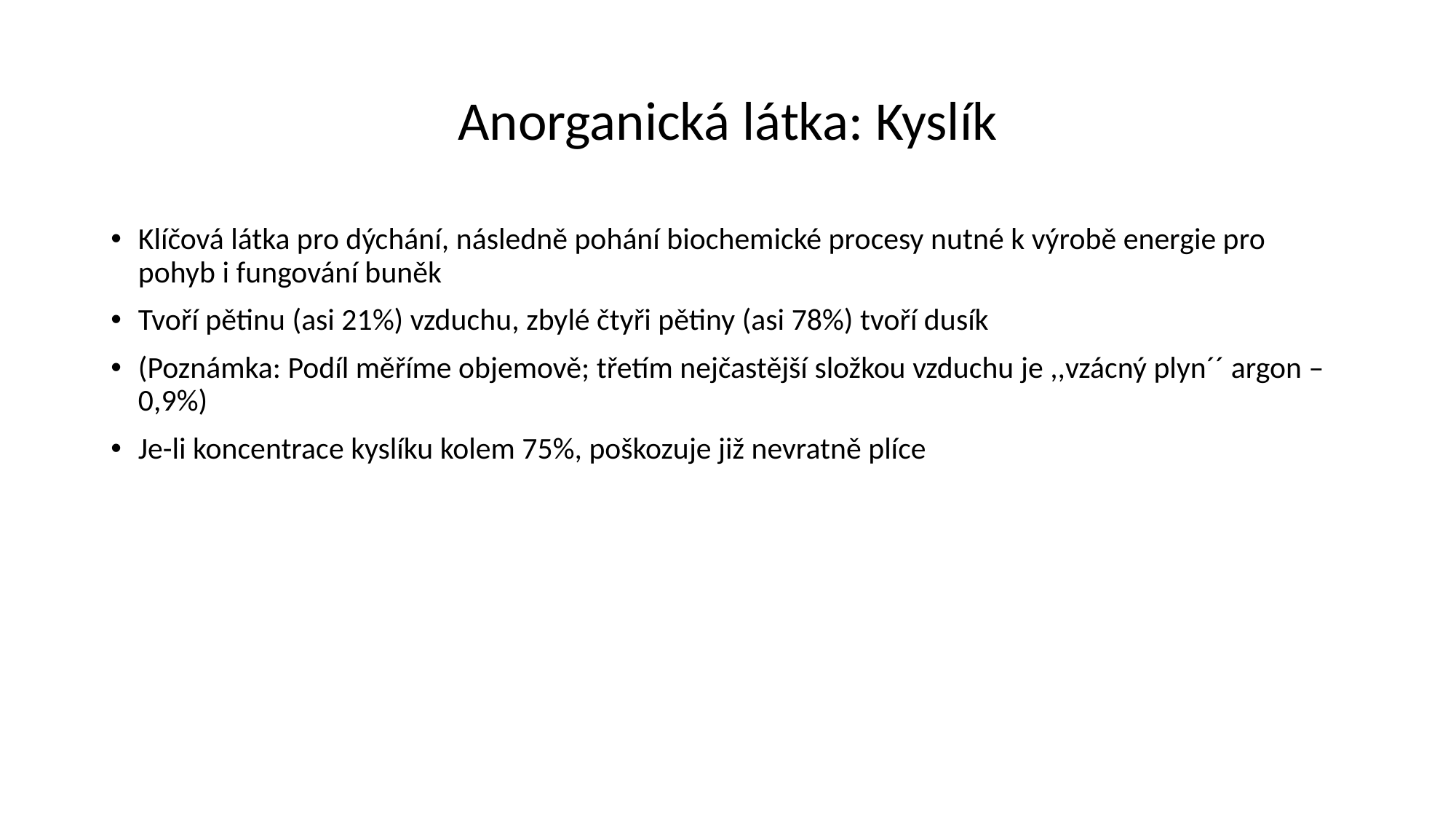

# Anorganická látka: Kyslík
Klíčová látka pro dýchání, následně pohání biochemické procesy nutné k výrobě energie pro pohyb i fungování buněk
Tvoří pětinu (asi 21%) vzduchu, zbylé čtyři pětiny (asi 78%) tvoří dusík
(Poznámka: Podíl měříme objemově; třetím nejčastější složkou vzduchu je ,,vzácný plyn´´ argon – 0,9%)
Je-li koncentrace kyslíku kolem 75%, poškozuje již nevratně plíce